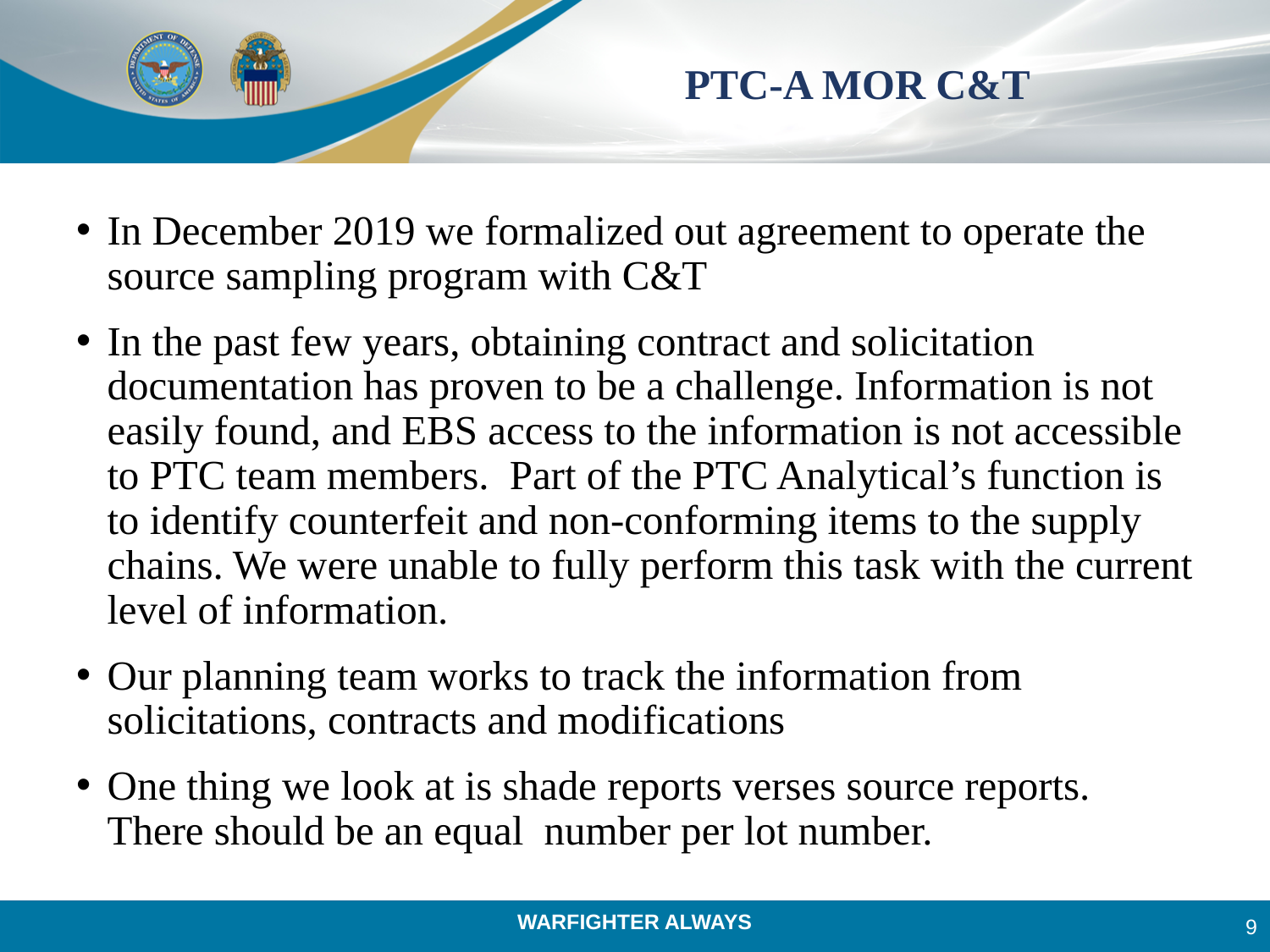

# PTC-A MOR C&T
In December 2019 we formalized out agreement to operate the source sampling program with C&T
In the past few years, obtaining contract and solicitation documentation has proven to be a challenge. Information is not easily found, and EBS access to the information is not accessible to PTC team members.  Part of the PTC Analytical’s function is to identify counterfeit and non-conforming items to the supply chains. We were unable to fully perform this task with the current level of information.
Our planning team works to track the information from solicitations, contracts and modifications
One thing we look at is shade reports verses source reports. There should be an equal  number per lot number.

9